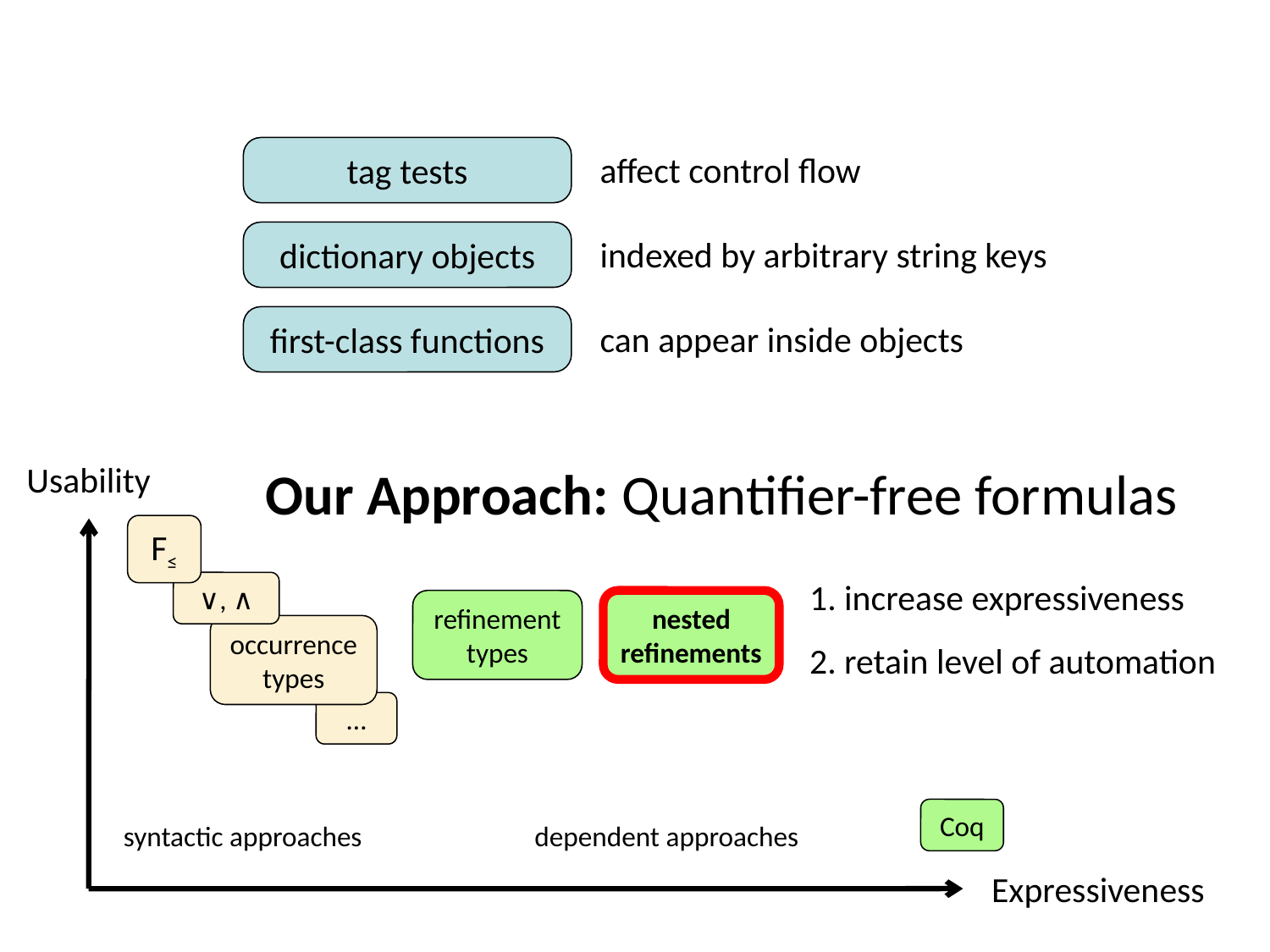

tag tests
affect control flow
dictionary objects
indexed by arbitrary string keys
first-class functions
can appear inside objects
Usability
Expressiveness
Our Approach: Quantifier-free formulas
F≤
 1. increase expressiveness
 2. retain level of automation
∨, ∧
refinement types
nested refinements
occurrence types
…
Coq
syntactic approaches
dependent approaches